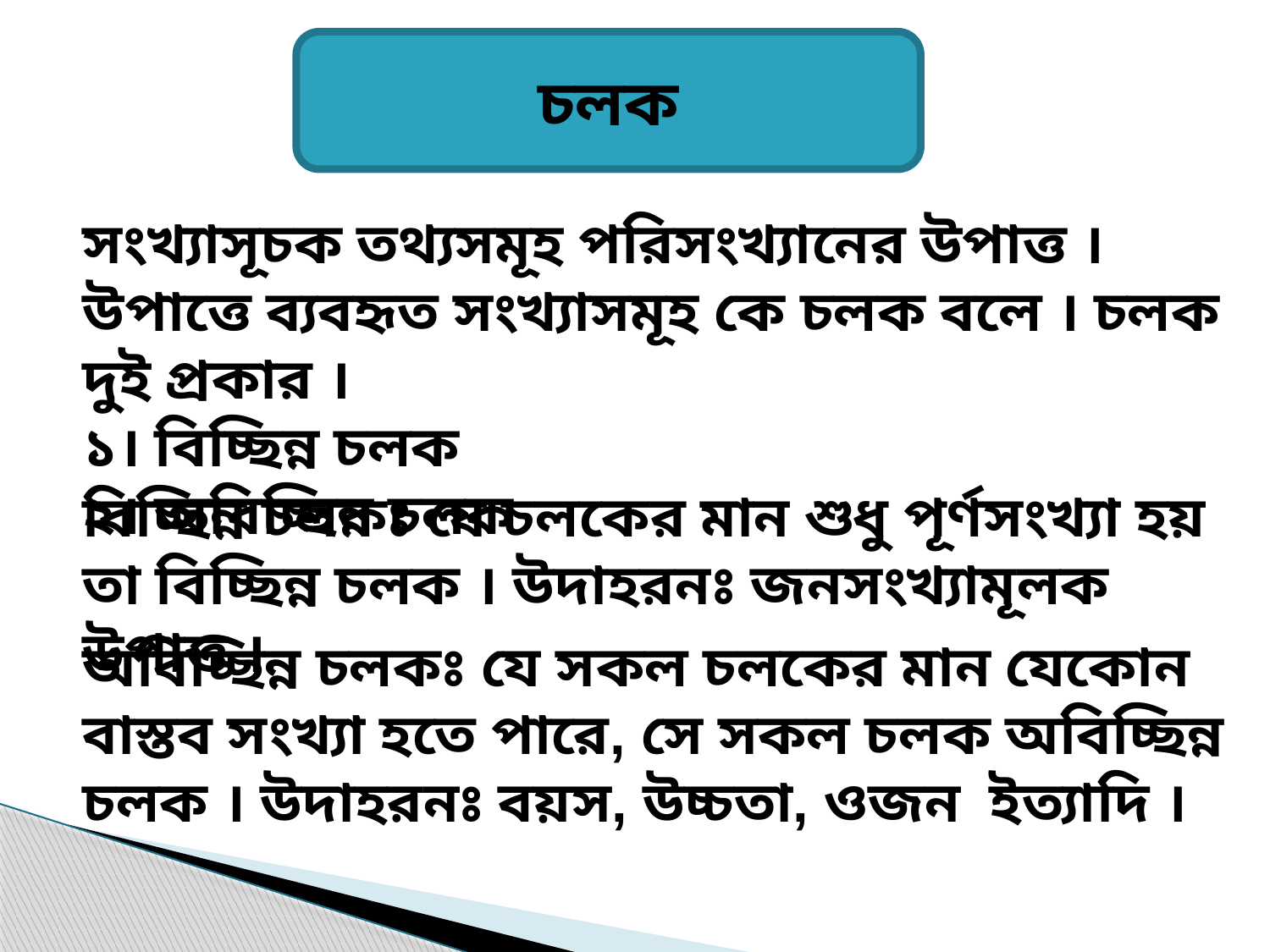

চলক
সংখ্যাসূচক তথ্যসমূহ পরিসংখ্যানের উপাত্ত । উপাত্তে ব্যবহৃত সংখ্যাসমূহ কে চলক বলে । চলক দুই প্রকার ।
১। বিচ্ছিন্ন চলক
২। অবিচ্ছিন্ন চলক
বিচ্ছিন্ন চলকঃ যে চলকের মান শুধু পূর্ণসংখ্যা হয় তা বিচ্ছিন্ন চলক । উদাহরনঃ জনসংখ্যামূলক উপাত্ত ।
অবিচ্ছিন্ন চলকঃ যে সকল চলকের মান যেকোন বাস্তব সংখ্যা হতে পারে, সে সকল চলক অবিচ্ছিন্ন চলক । উদাহরনঃ বয়স, উচ্চতা, ওজন  ইত্যাদি ।